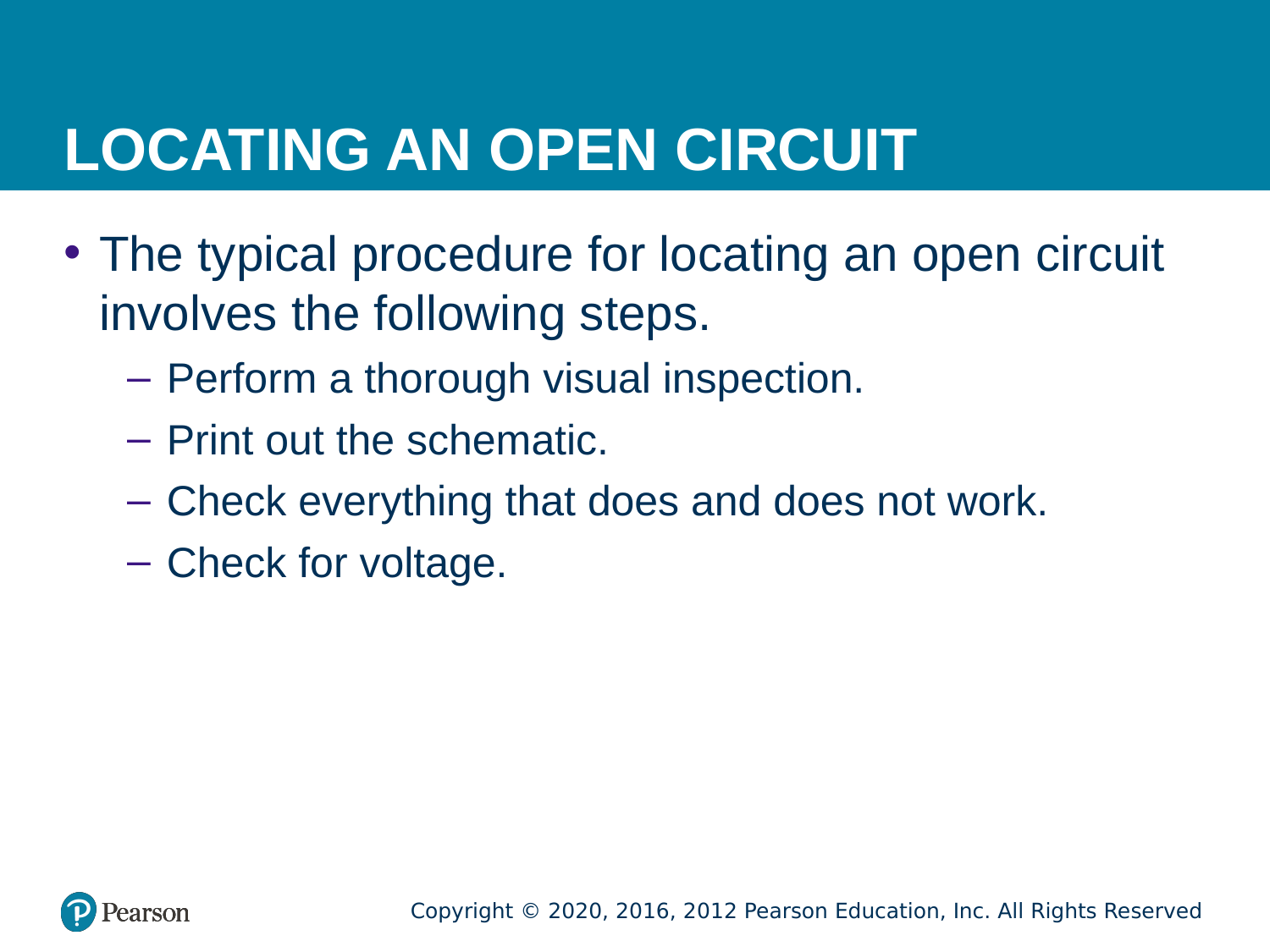

# LOCATING AN OPEN CIRCUIT
The typical procedure for locating an open circuit involves the following steps.
Perform a thorough visual inspection.
Print out the schematic.
Check everything that does and does not work.
Check for voltage.